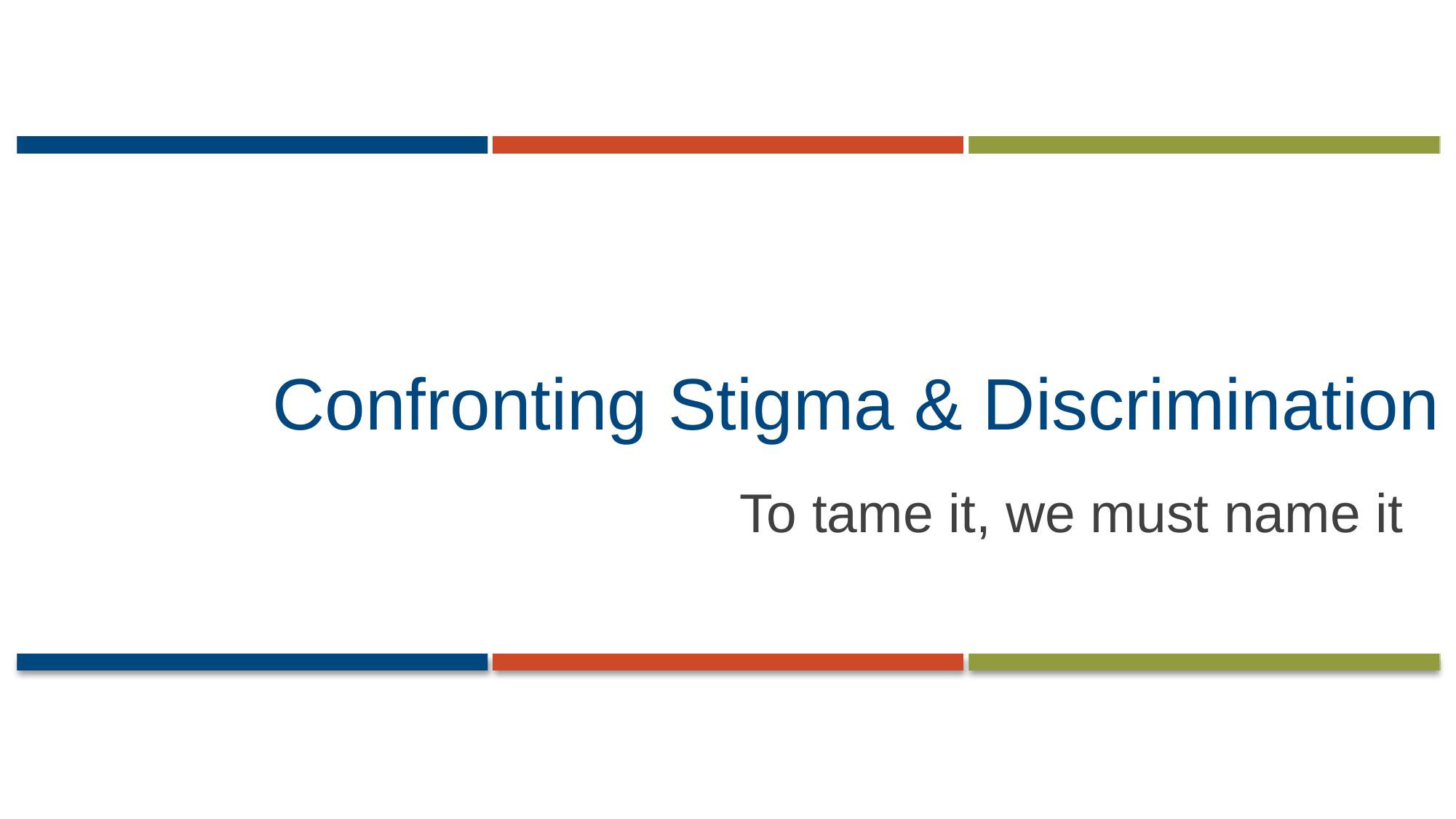

# Confronting Stigma & Discrimination
To tame it, we must name it